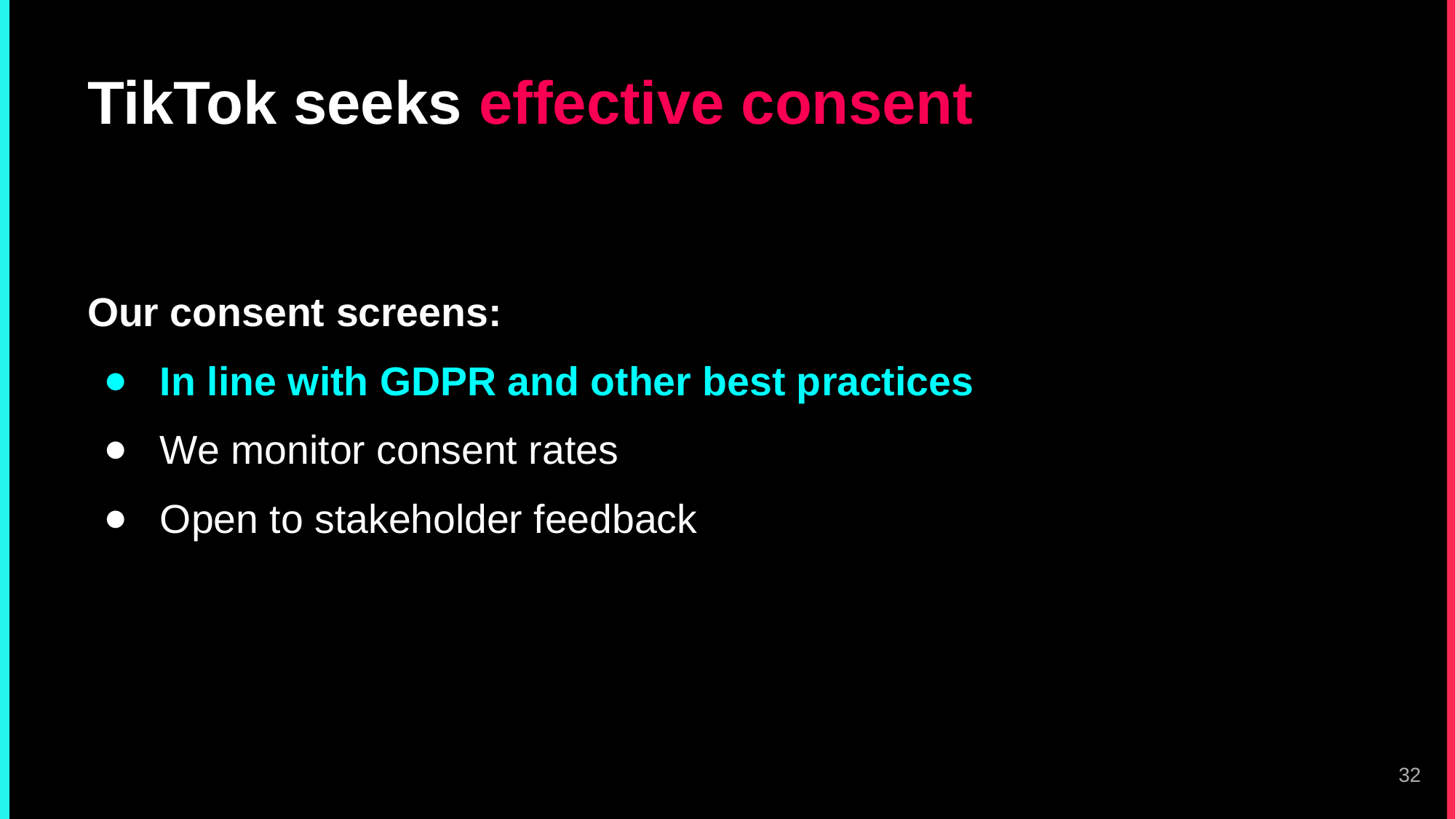

TikTok seeks effective consent
Our consent screens:
In line with GDPR and other best practices
We monitor consent rates
Open to stakeholder feedback
32